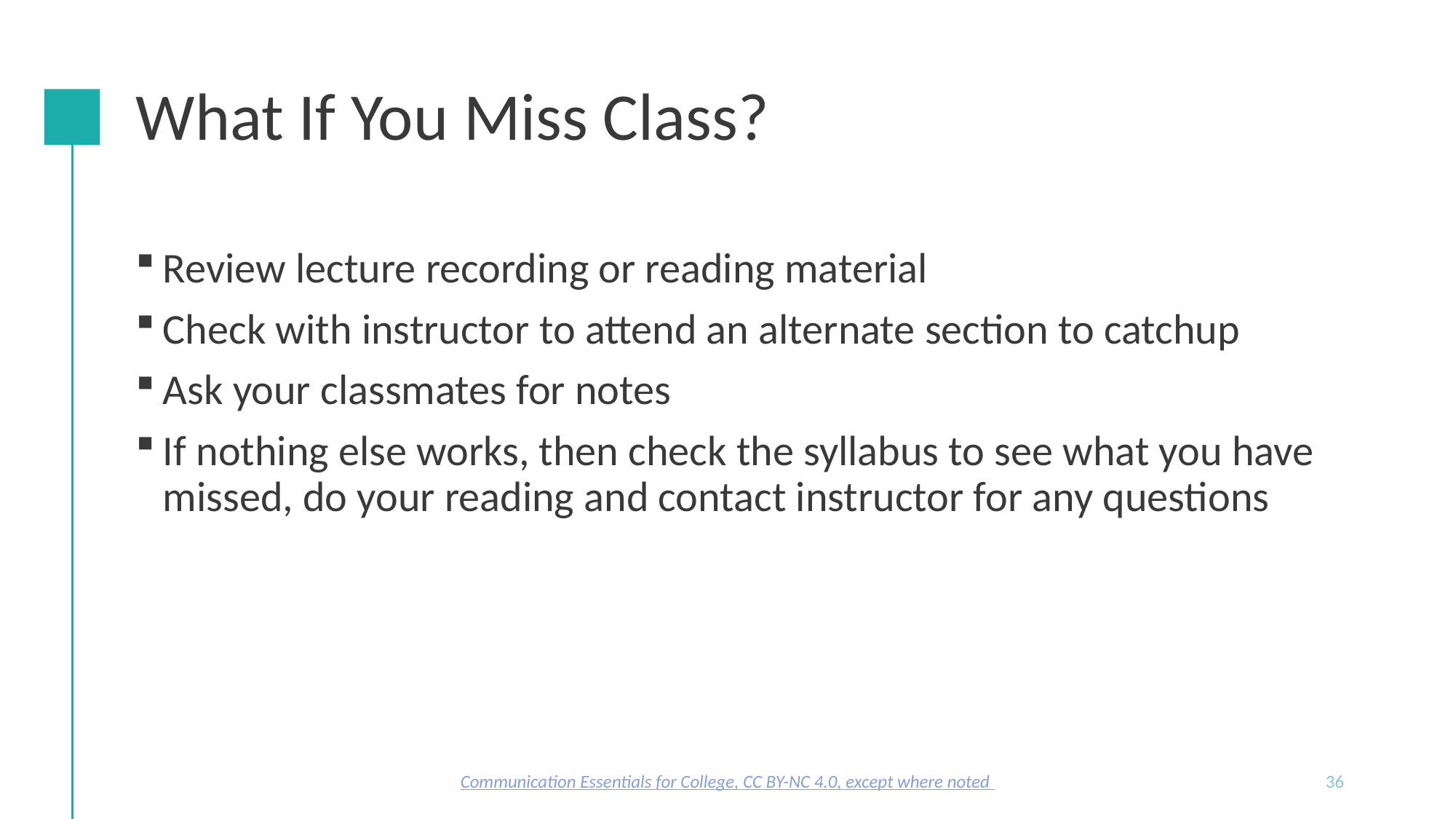

# What If You Miss Class?
Review lecture recording or reading material
Check with instructor to attend an alternate section to catchup
Ask your classmates for notes
If nothing else works, then check the syllabus to see what you have missed, do your reading and contact instructor for any questions

Communication Essentials for College, CC BY-NC 4.0, except where noted
36